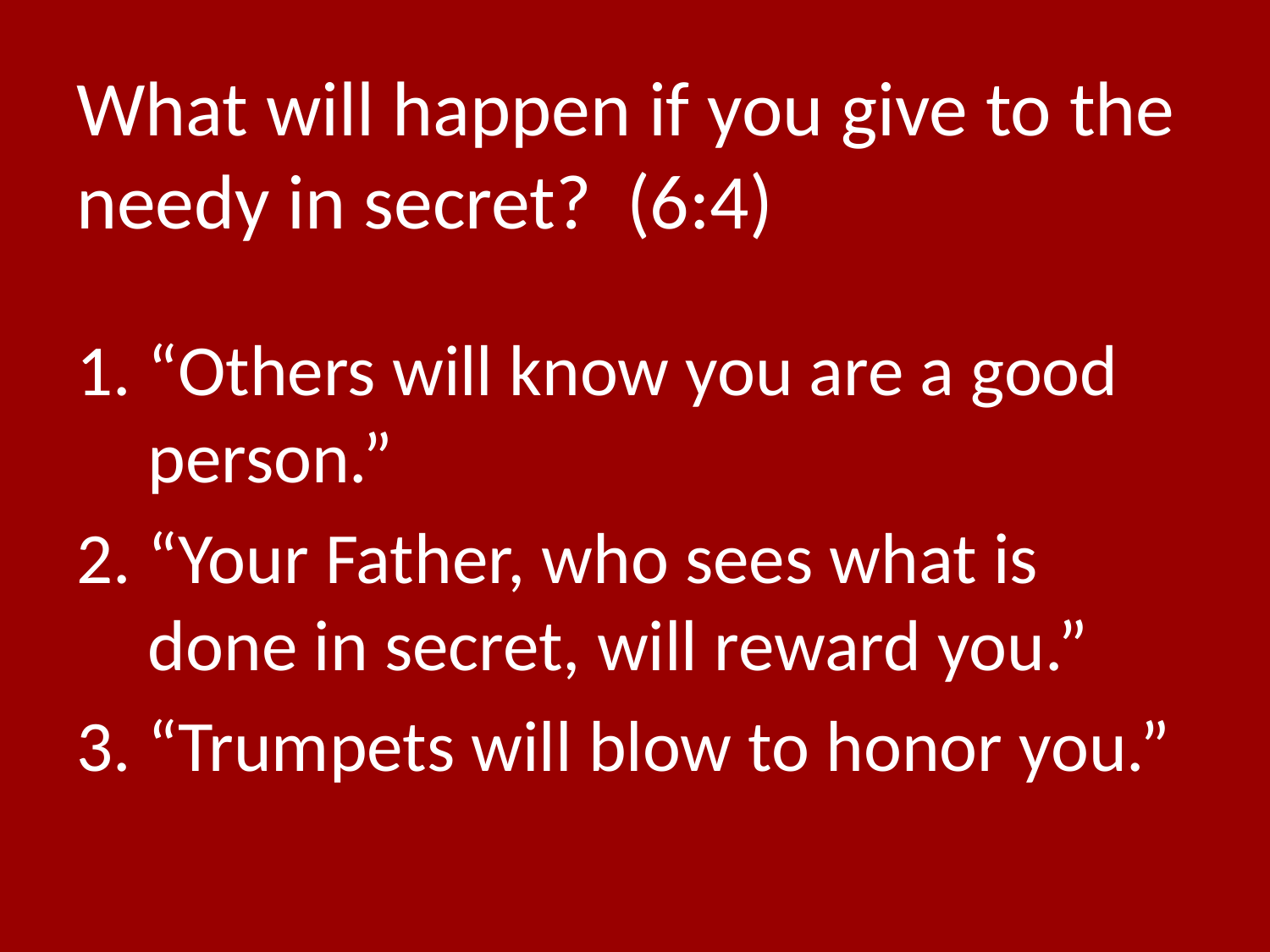

# What will happen if you give to the needy in secret?  (6:4)
“Others will know you are a good person.”
“Your Father, who sees what is done in secret, will reward you.”
“Trumpets will blow to honor you.”